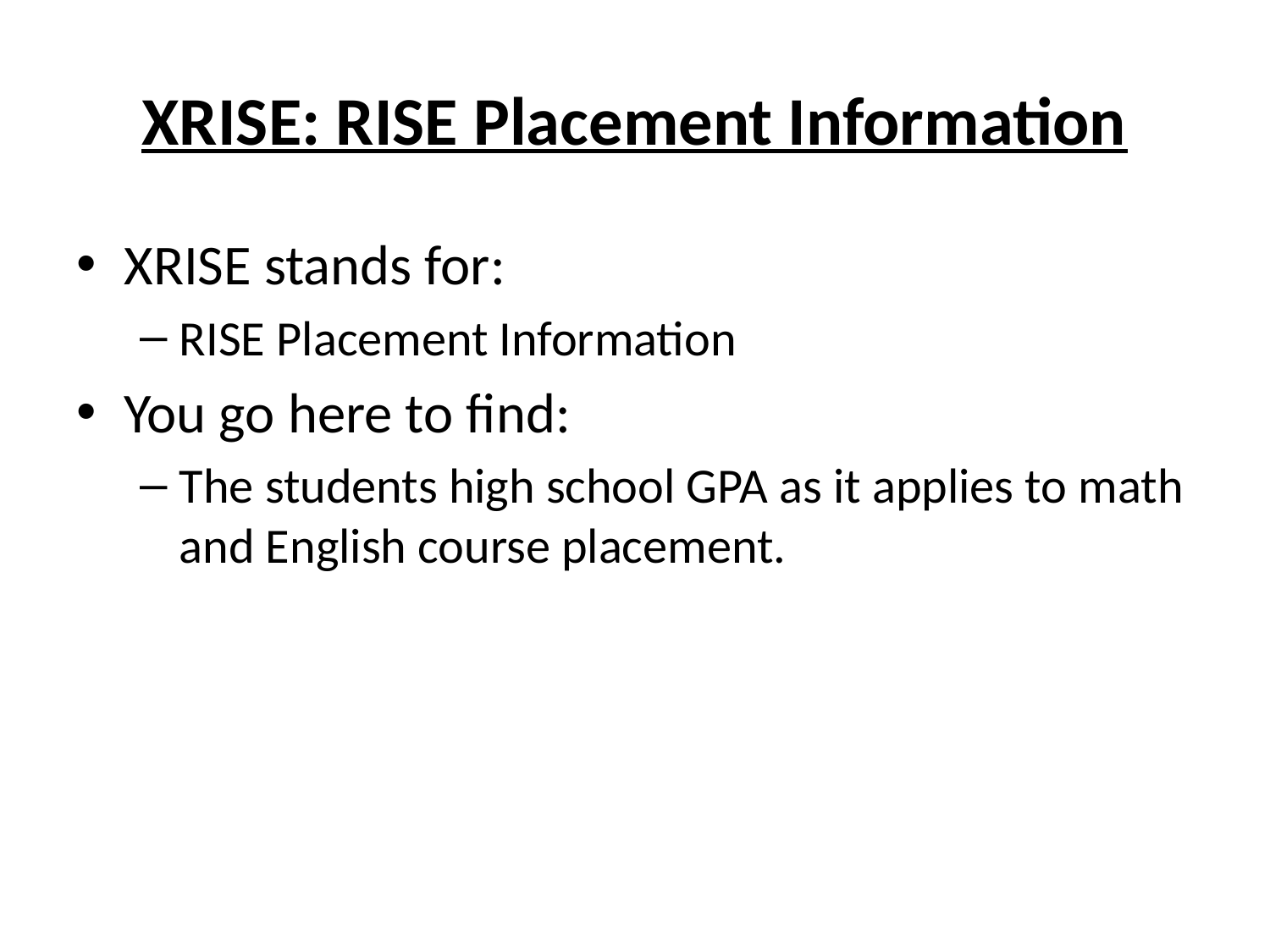

# XRISE: RISE Placement Information
XRISE stands for:
RISE Placement Information
You go here to find:
The students high school GPA as it applies to math and English course placement.